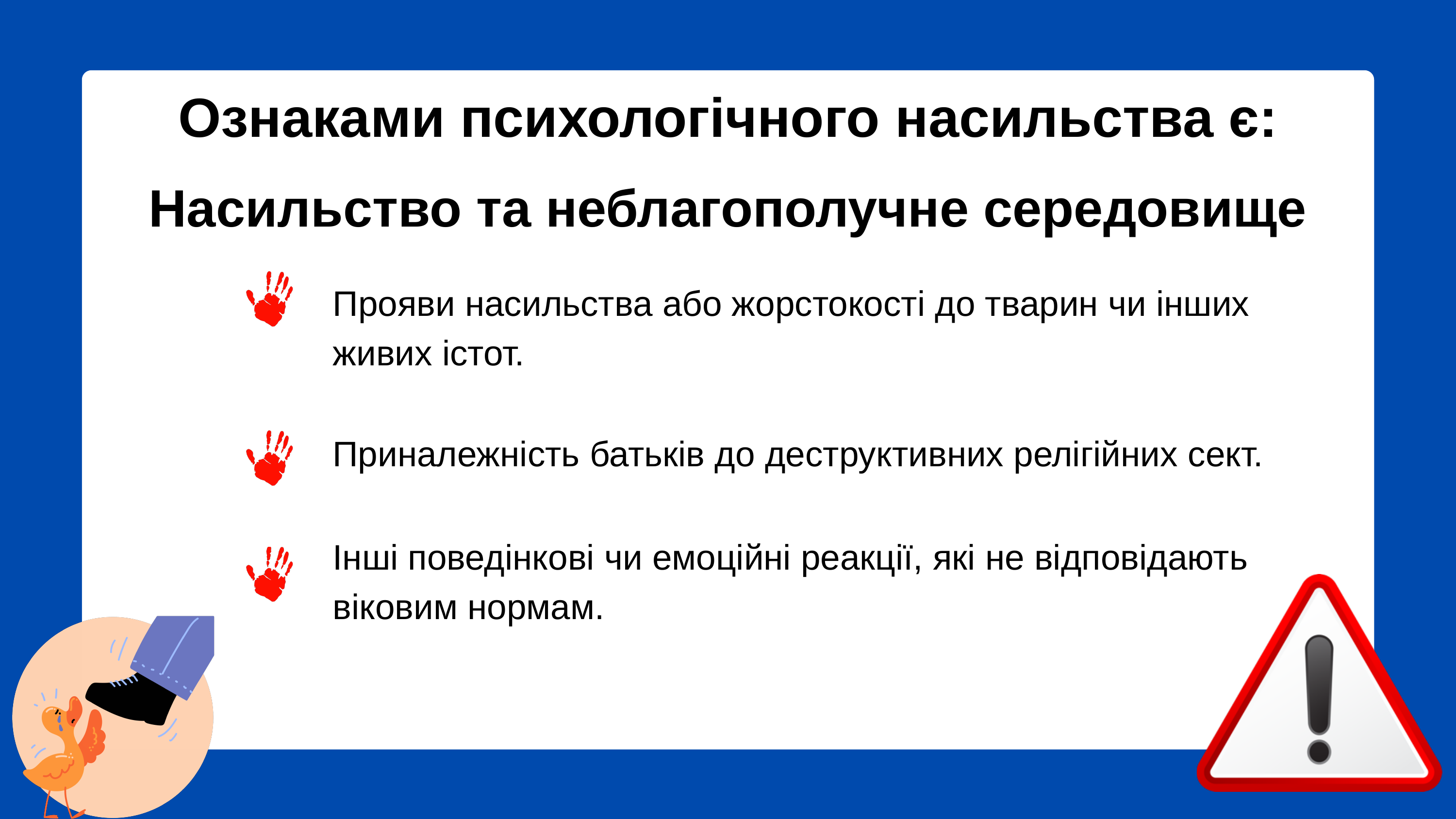

Ознаками психологічного насильства є:
Насильство та неблагополучне середовище

Прояви насильства або жорстокості до тварин чи інших живих істот.
Приналежність батьків до деструктивних релігійних сект.

Інші поведінкові чи емоційні реакції, які не відповідають віковим нормам.